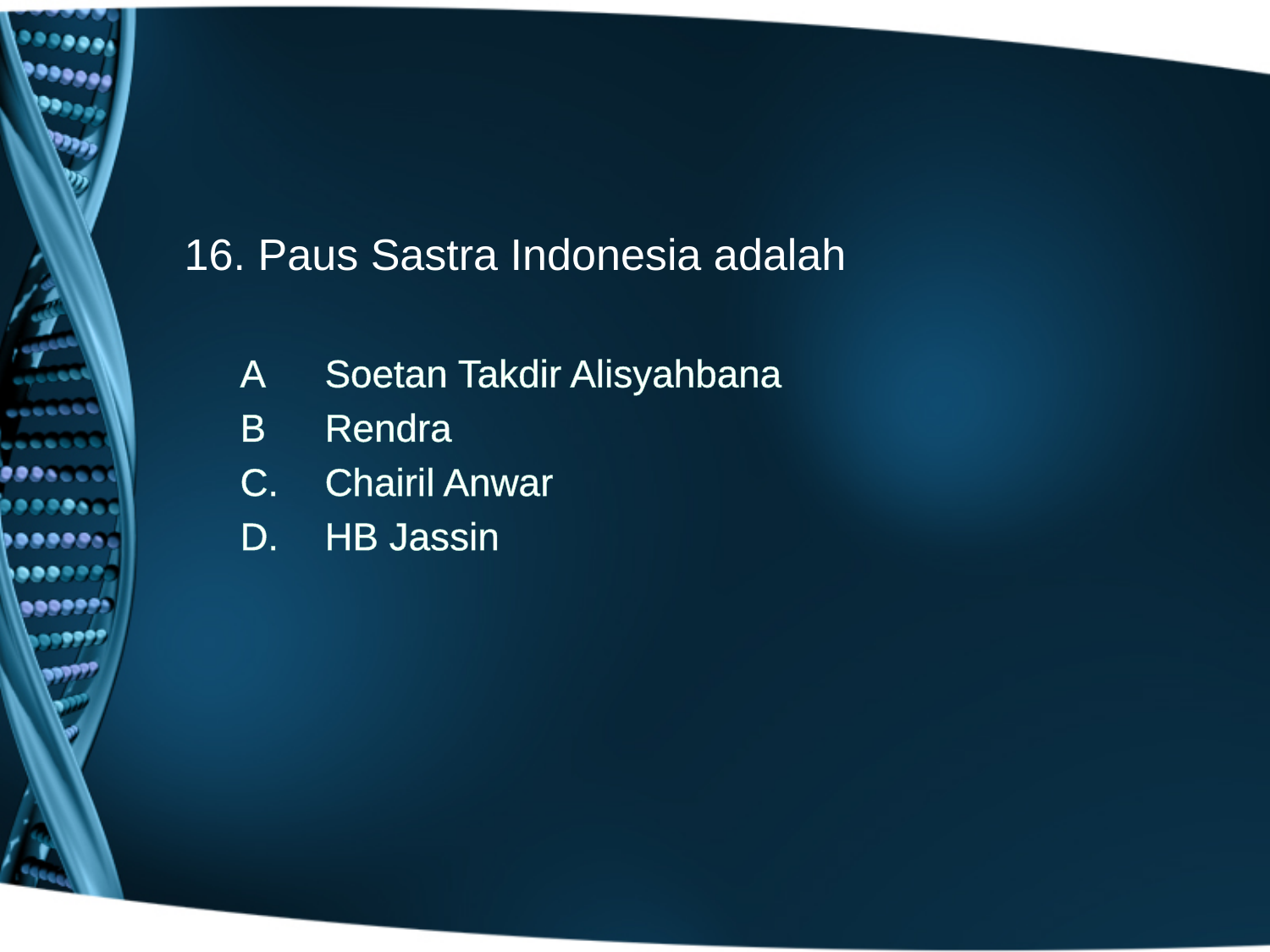

16. Paus Sastra Indonesia adalah

A 	Soetan Takdir Alisyahbana
B 	Rendra
C.	Chairil Anwar
D.	HB Jassin
#